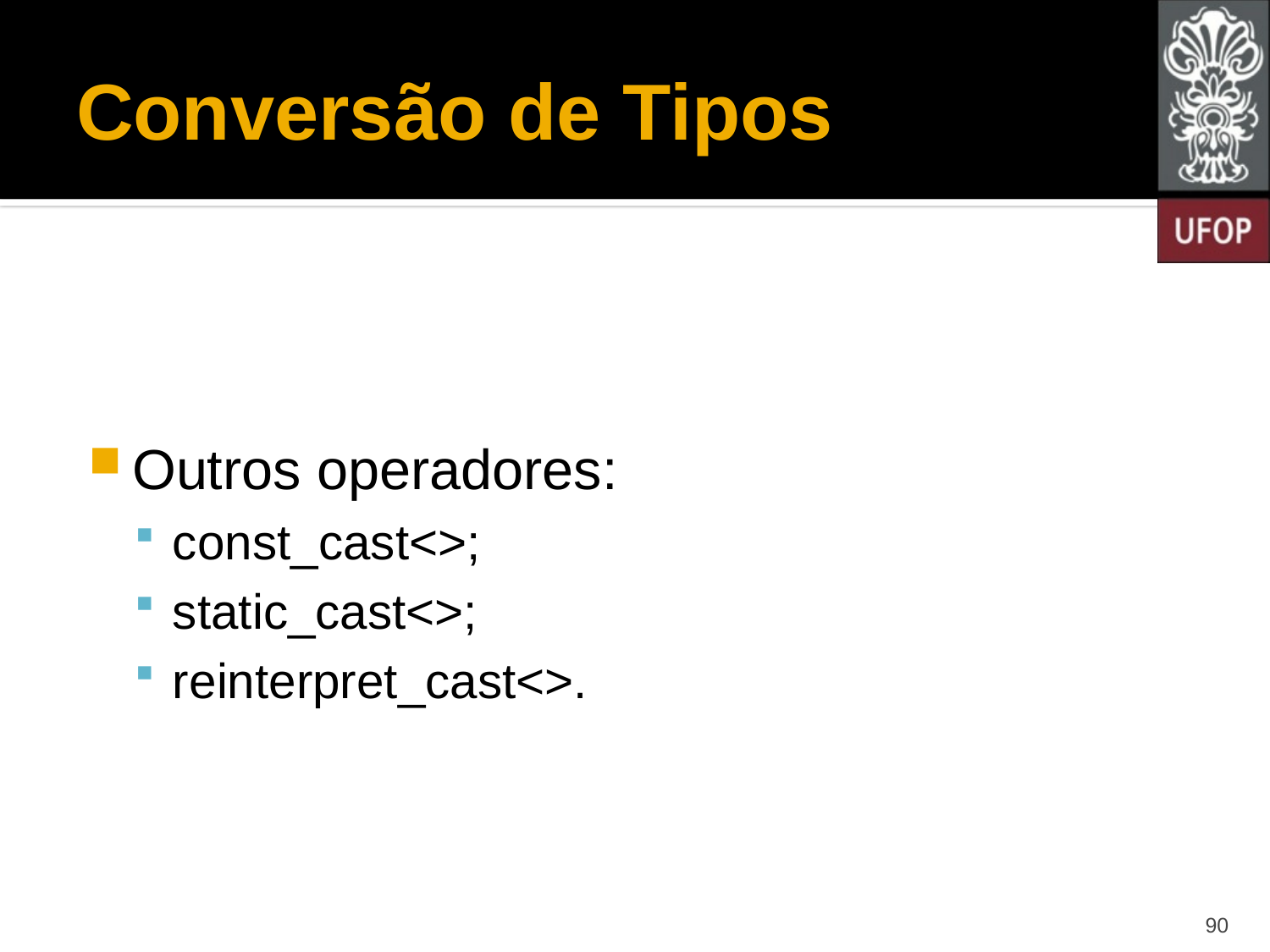

# Conversão de Tipos
Outros operadores:
const_cast<>;
static_cast<>;
reinterpret_cast<>.
90